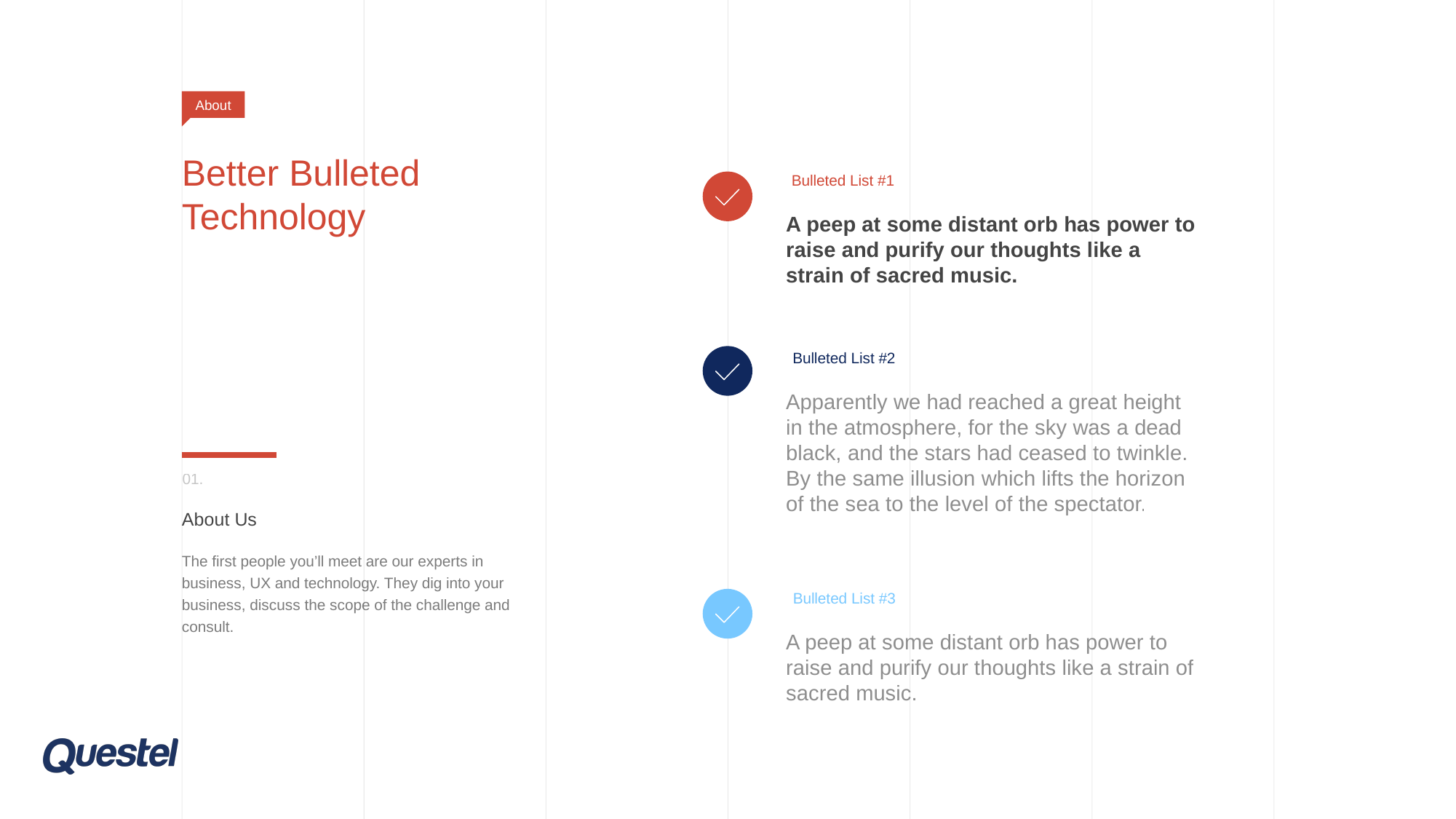

About

# Better Bulleted Technology
Bulleted List #1

A peep at some distant orb has power to raise and purify our thoughts like a strain of sacred music.
Bulleted List #2

Apparently we had reached a great height in the atmosphere, for the sky was a dead black, and the stars had ceased to twinkle. By the same illusion which lifts the horizon of the sea to the level of the spectator.
01.
About Us
The first people you’ll meet are our experts in business, UX and technology. They dig into your business, discuss the scope of the challenge and consult.
Bulleted List #3

A peep at some distant orb has power to raise and purify our thoughts like a strain of sacred music.